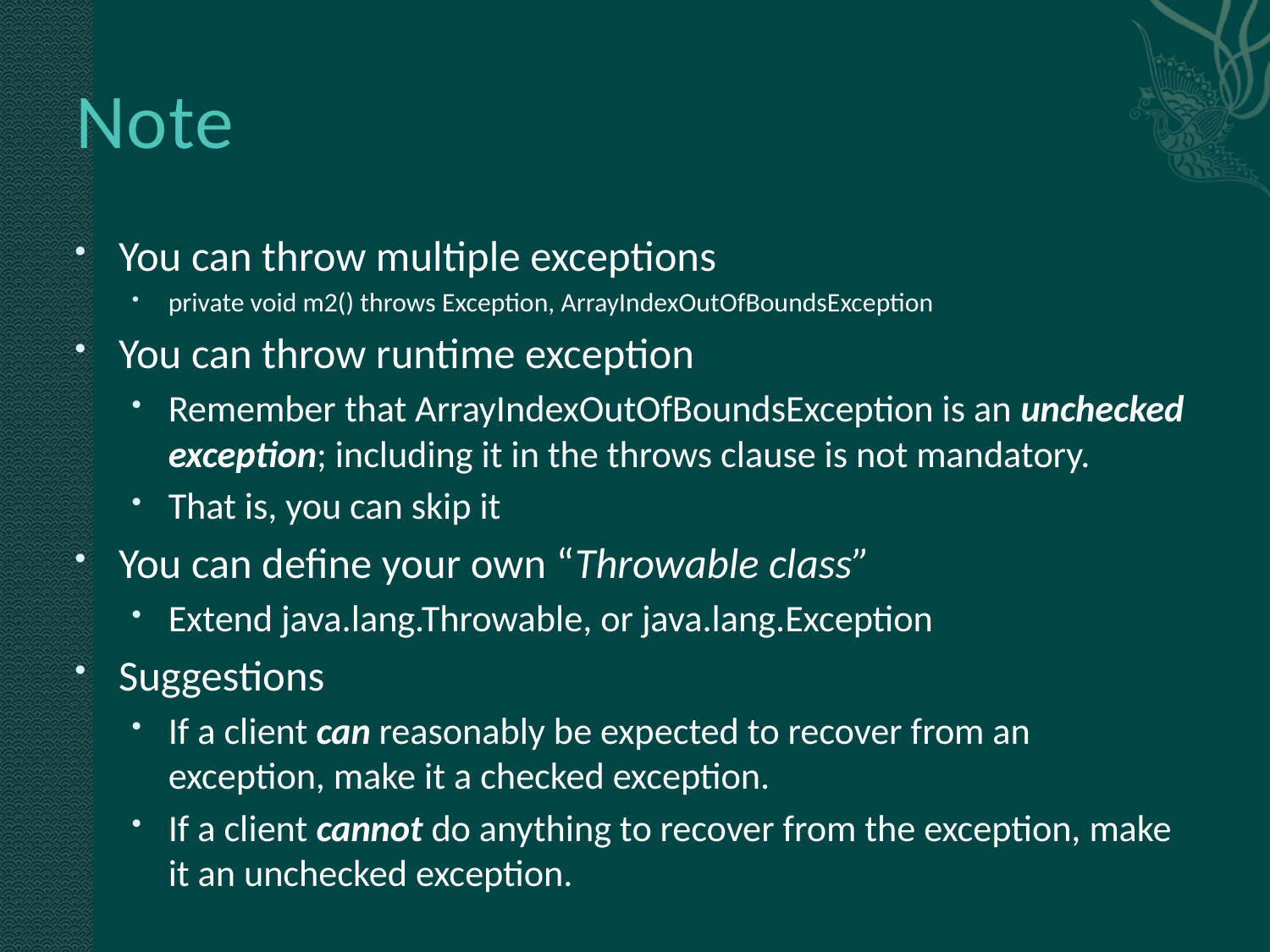

# Note
You can throw multiple exceptions
private void m2() throws Exception, ArrayIndexOutOfBoundsException
You can throw runtime exception
Remember that ArrayIndexOutOfBoundsException is an unchecked exception; including it in the throws clause is not mandatory.
That is, you can skip it
You can define your own “Throwable class”
Extend java.lang.Throwable, or java.lang.Exception
Suggestions
If a client can reasonably be expected to recover from an exception, make it a checked exception.
If a client cannot do anything to recover from the exception, make it an unchecked exception.